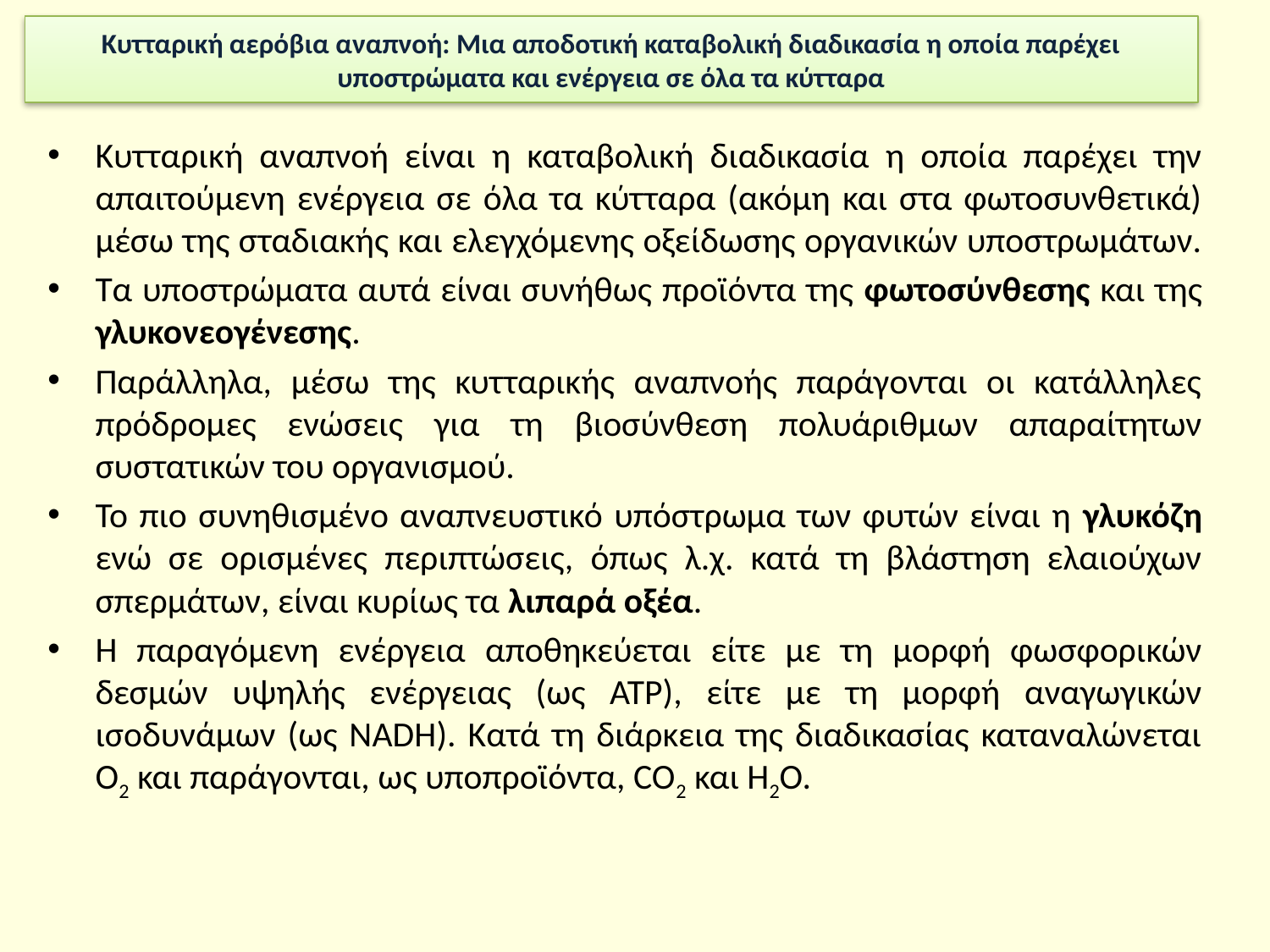

Κυτταρική αερόβια αναπνοή: Μια αποδοτική καταβολική διαδικασία η οποία παρέχει υποστρώματα και ενέργεια σε όλα τα κύτταρα
Κυτταρική αναπνοή είναι η καταβολική διαδικασία η οποία παρέχει την απαιτούμενη ενέργεια σε όλα τα κύτταρα (ακόμη και στα φωτοσυνθετικά) μέσω της σταδιακής και ελεγχόμενης οξείδωσης οργανικών υποστρωμάτων.
Τα υποστρώματα αυτά είναι συνήθως προϊόντα της φωτοσύνθεσης και της γλυκονεογένεσης.
Παράλληλα, μέσω της κυτταρικής αναπνοής παράγονται οι κατάλληλες πρόδρομες ενώσεις για τη βιοσύνθεση πολυάριθμων απαραίτητων συστατικών του οργανισμού.
Το πιο συνηθισμένο αναπνευστικό υπόστρωμα των φυτών είναι η γλυκόζη ενώ σε ορισμένες περιπτώσεις, όπως λ.χ. κατά τη βλάστηση ελαιούχων σπερμάτων, είναι κυρίως τα λιπαρά οξέα.
Η παραγόμενη ενέργεια αποθηκεύεται είτε με τη μορφή φωσφορικών δεσμών υψηλής ενέργειας (ως ΑΤΡ), είτε με τη μορφή αναγωγικών ισοδυνάμων (ως NADH). Κατά τη διάρκεια της διαδικασίας καταναλώνεται O2 και παράγονται, ως υποπροϊόντα, CO2 και Η2Ο.